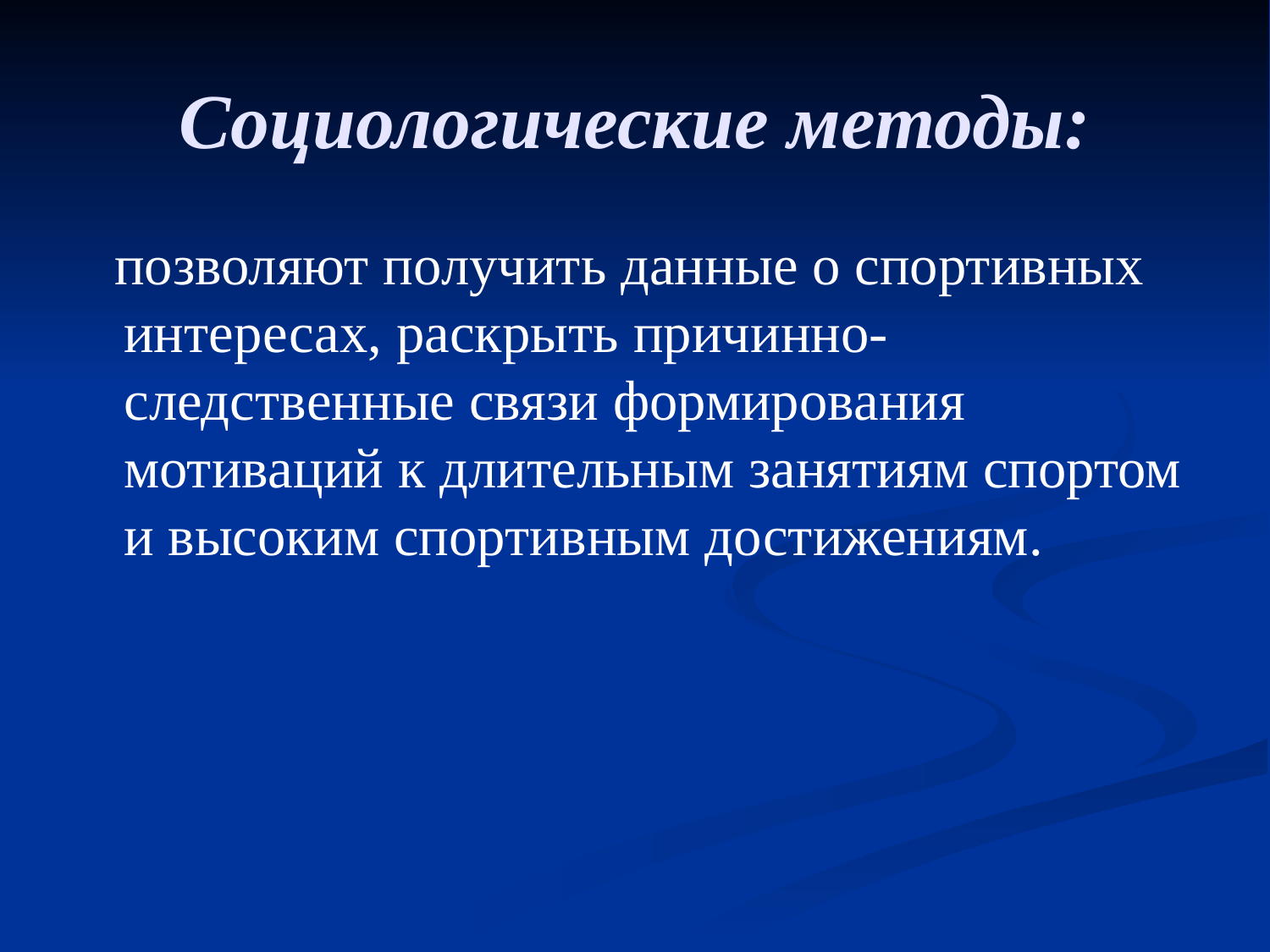

# Социологические методы:
   позволяют получить данные о спортивных интересах, раскрыть причинно-следственные связи формирования мотиваций к длительным занятиям спортом и высоким спортивным достижениям.